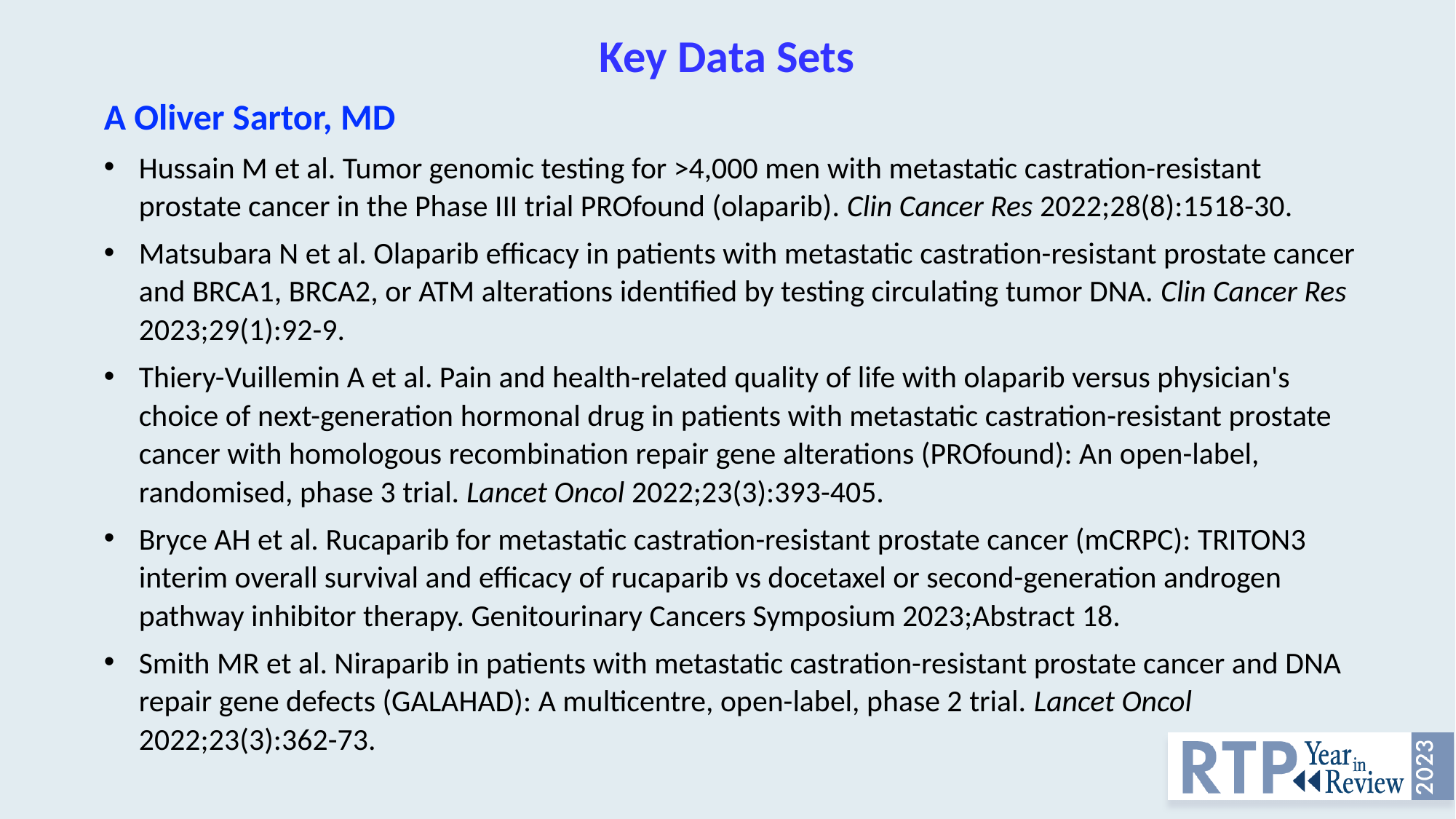

# Key Data Sets
A Oliver Sartor, MD
Hussain M et al. Tumor genomic testing for >4,000 men with metastatic castration-resistant prostate cancer in the Phase III trial PROfound (olaparib). Clin Cancer Res 2022;28(8):1518-30.
Matsubara N et al. Olaparib efficacy in patients with metastatic castration-resistant prostate cancer and BRCA1, BRCA2, or ATM alterations identified by testing circulating tumor DNA. Clin Cancer Res 2023;29(1):92-9.
Thiery-Vuillemin A et al. Pain and health-related quality of life with olaparib versus physician's choice of next-generation hormonal drug in patients with metastatic castration-resistant prostate cancer with homologous recombination repair gene alterations (PROfound): An open-label, randomised, phase 3 trial. Lancet Oncol 2022;23(3):393-405.
Bryce AH et al. Rucaparib for metastatic castration-resistant prostate cancer (mCRPC): TRITON3 interim overall survival and efficacy of rucaparib vs docetaxel or second-generation androgen pathway inhibitor therapy. Genitourinary Cancers Symposium 2023;Abstract 18.
Smith MR et al. Niraparib in patients with metastatic castration-resistant prostate cancer and DNA repair gene defects (GALAHAD): A multicentre, open-label, phase 2 trial. Lancet Oncol 2022;23(3):362-73.